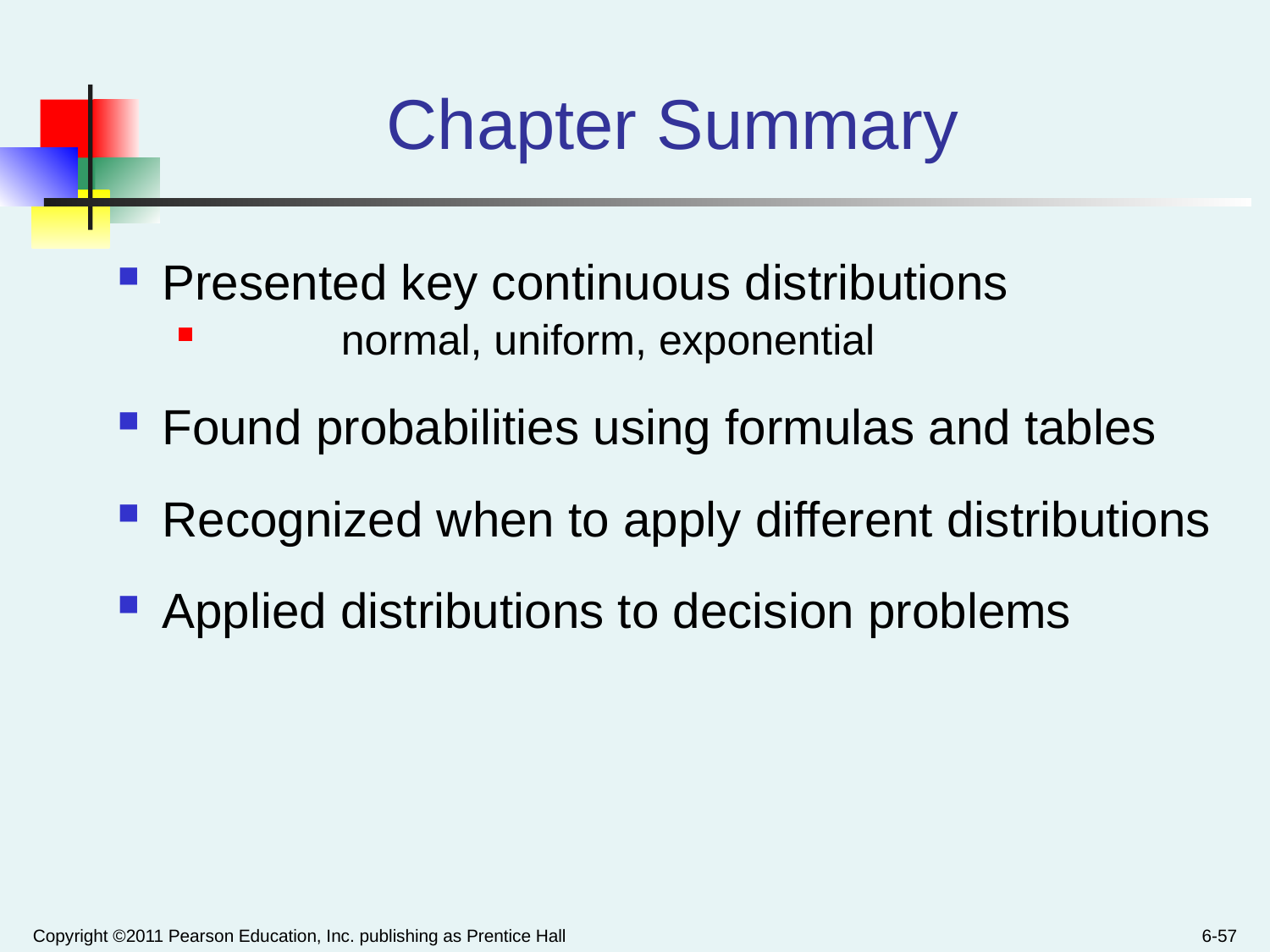

# Chapter Summary
Presented key continuous distributions
 	normal, uniform, exponential
Found probabilities using formulas and tables
Recognized when to apply different distributions
Applied distributions to decision problems
Copyright ©2011 Pearson Education, Inc. publishing as Prentice Hall
6-57